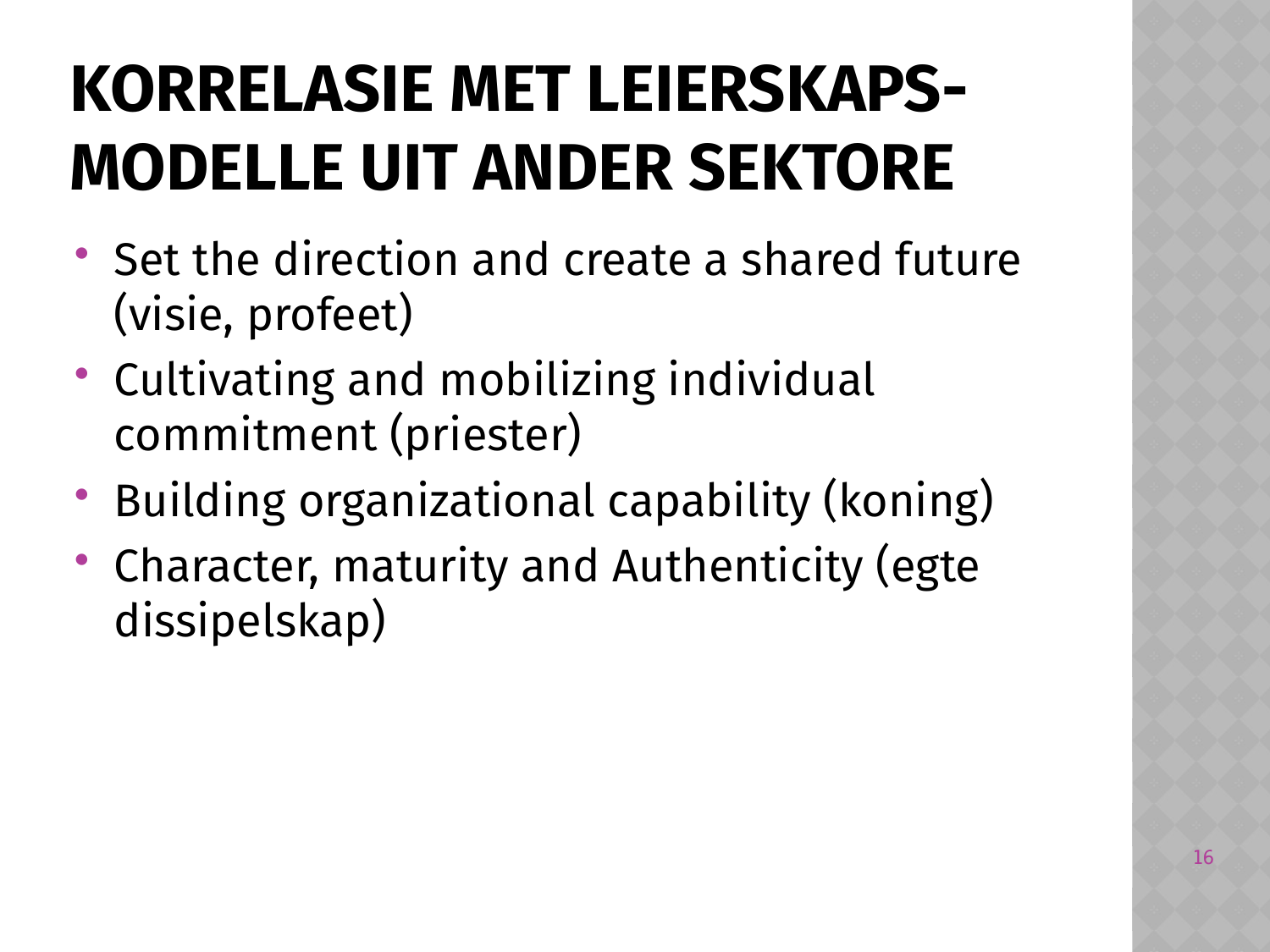

# Korrelasie met leierskaps-modelle uit ander sektore
Set the direction and create a shared future (visie, profeet)
Cultivating and mobilizing individual commitment (priester)
Building organizational capability (koning)
Character, maturity and Authenticity (egte dissipelskap)

16